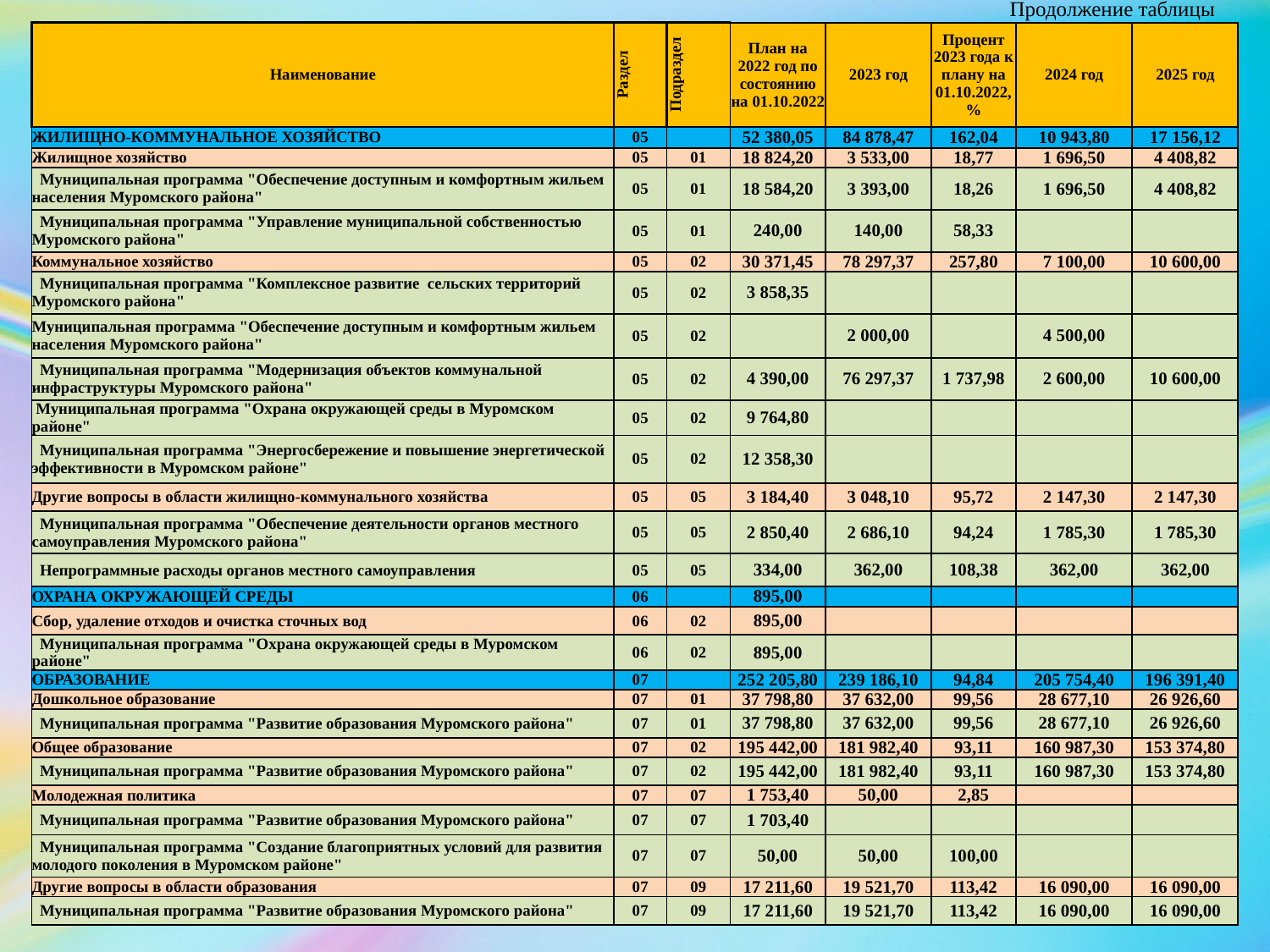

Продолжение таблицы
| Наименование | Раздел | Подраздел | План на 2022 год по состоянию на 01.10.2022 | 2023 год | Процент 2023 года к плану на 01.10.2022, % | 2024 год | 2025 год |
| --- | --- | --- | --- | --- | --- | --- | --- |
| ЖИЛИЩНО-КОММУНАЛЬНОЕ ХОЗЯЙСТВО | 05 |  | 52 380,05 | 84 878,47 | 162,04 | 10 943,80 | 17 156,12 |
| Жилищное хозяйство | 05 | 01 | 18 824,20 | 3 533,00 | 18,77 | 1 696,50 | 4 408,82 |
| Муниципальная программа "Обеспечение доступным и комфортным жильем населения Муромского района" | 05 | 01 | 18 584,20 | 3 393,00 | 18,26 | 1 696,50 | 4 408,82 |
| Муниципальная программа "Управление муниципальной собственностью Муромского района" | 05 | 01 | 240,00 | 140,00 | 58,33 |  |  |
| Коммунальное хозяйство | 05 | 02 | 30 371,45 | 78 297,37 | 257,80 | 7 100,00 | 10 600,00 |
| Муниципальная программа "Комплексное развитие сельских территорий Муромского района" | 05 | 02 | 3 858,35 |  |  |  |  |
| Муниципальная программа "Обеспечение доступным и комфортным жильем населения Муромского района" | 05 | 02 |  | 2 000,00 |  | 4 500,00 |  |
| Муниципальная программа "Модернизация объектов коммунальной инфраструктуры Муромского района" | 05 | 02 | 4 390,00 | 76 297,37 | 1 737,98 | 2 600,00 | 10 600,00 |
| Муниципальная программа "Охрана окружающей среды в Муромском районе" | 05 | 02 | 9 764,80 |  |  |  |  |
| Муниципальная программа "Энергосбережение и повышение энергетической эффективности в Муромском районе" | 05 | 02 | 12 358,30 |  |  |  |  |
| Другие вопросы в области жилищно-коммунального хозяйства | 05 | 05 | 3 184,40 | 3 048,10 | 95,72 | 2 147,30 | 2 147,30 |
| Муниципальная программа "Обеспечение деятельности органов местного самоуправления Муромского района" | 05 | 05 | 2 850,40 | 2 686,10 | 94,24 | 1 785,30 | 1 785,30 |
| Непрограммные расходы органов местного самоуправления | 05 | 05 | 334,00 | 362,00 | 108,38 | 362,00 | 362,00 |
| ОХРАНА ОКРУЖАЮЩЕЙ СРЕДЫ | 06 |  | 895,00 |  |  |  |  |
| Сбор, удаление отходов и очистка сточных вод | 06 | 02 | 895,00 |  |  |  |  |
| Муниципальная программа "Охрана окружающей среды в Муромском районе" | 06 | 02 | 895,00 |  |  |  |  |
| ОБРАЗОВАНИЕ | 07 |  | 252 205,80 | 239 186,10 | 94,84 | 205 754,40 | 196 391,40 |
| Дошкольное образование | 07 | 01 | 37 798,80 | 37 632,00 | 99,56 | 28 677,10 | 26 926,60 |
| Муниципальная программа "Развитие образования Муромского района" | 07 | 01 | 37 798,80 | 37 632,00 | 99,56 | 28 677,10 | 26 926,60 |
| Общее образование | 07 | 02 | 195 442,00 | 181 982,40 | 93,11 | 160 987,30 | 153 374,80 |
| Муниципальная программа "Развитие образования Муромского района" | 07 | 02 | 195 442,00 | 181 982,40 | 93,11 | 160 987,30 | 153 374,80 |
| Молодежная политика | 07 | 07 | 1 753,40 | 50,00 | 2,85 |  |  |
| Муниципальная программа "Развитие образования Муромского района" | 07 | 07 | 1 703,40 |  |  |  |  |
| Муниципальная программа "Создание благоприятных условий для развития молодого поколения в Муромском районе" | 07 | 07 | 50,00 | 50,00 | 100,00 |  |  |
| Другие вопросы в области образования | 07 | 09 | 17 211,60 | 19 521,70 | 113,42 | 16 090,00 | 16 090,00 |
| Муниципальная программа "Развитие образования Муромского района" | 07 | 09 | 17 211,60 | 19 521,70 | 113,42 | 16 090,00 | 16 090,00 |